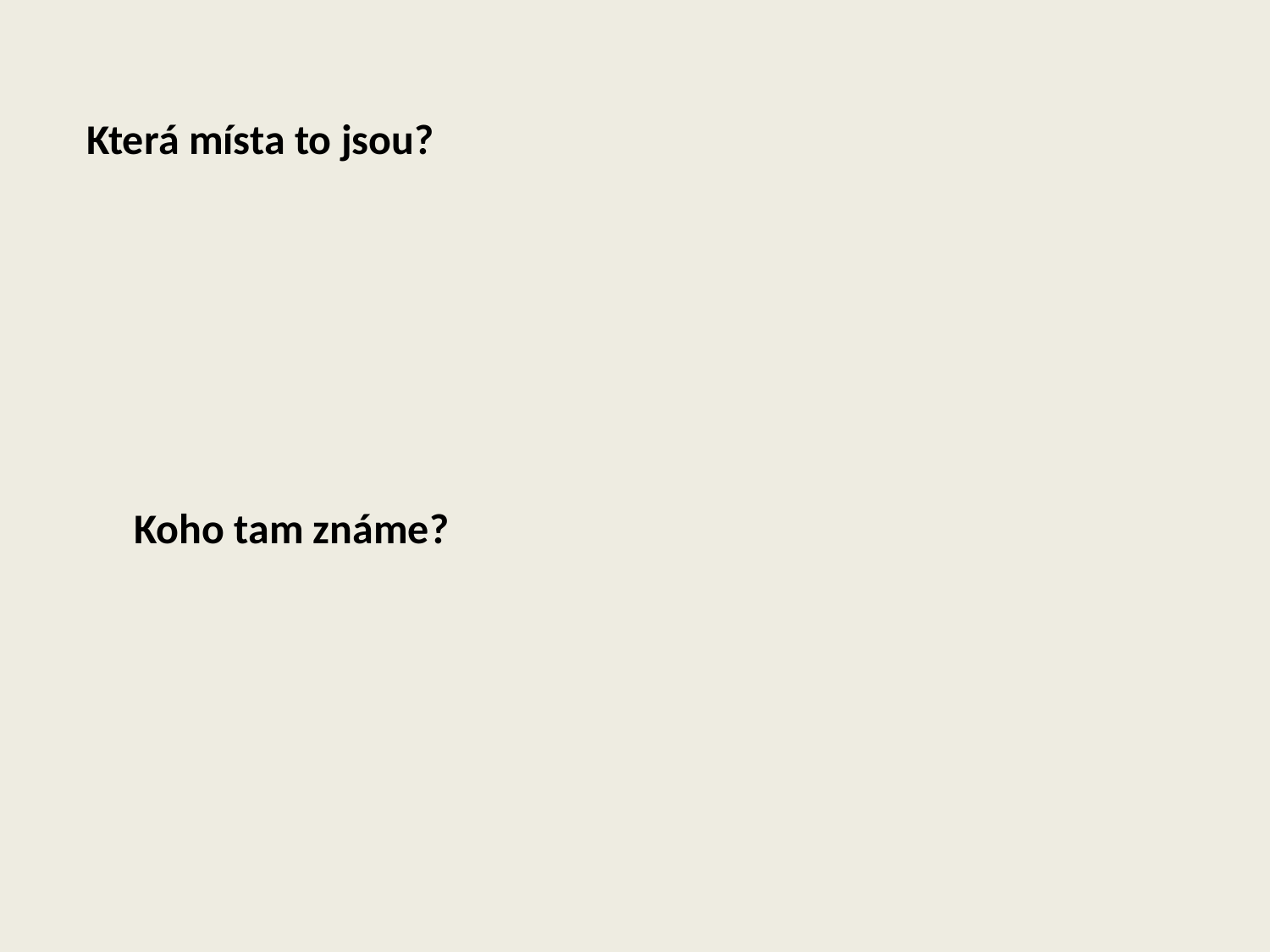

Která místa to jsou?

Koho tam známe?